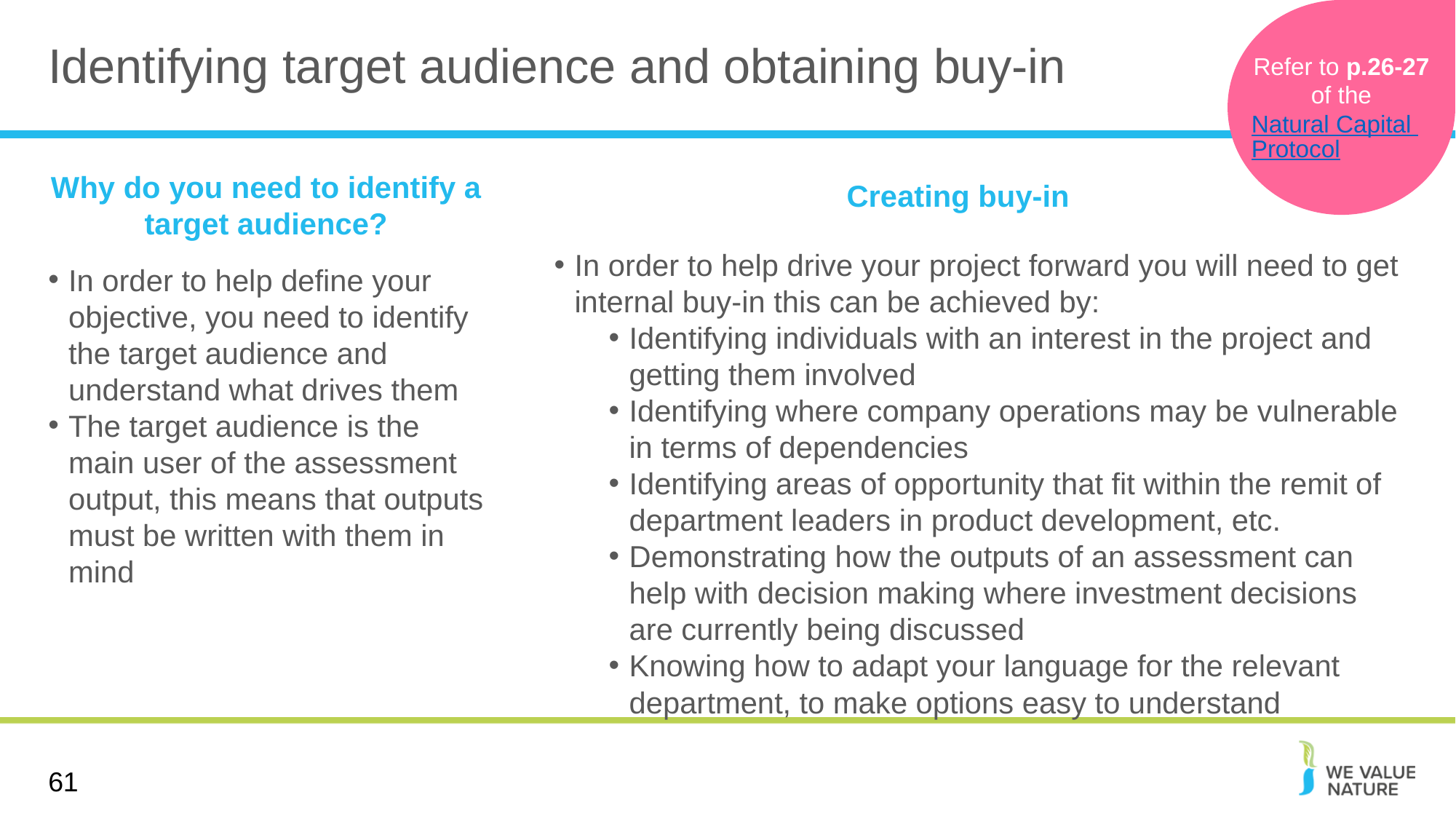

Identifying target audience and obtaining buy-in
Refer to p.26-27
of the
Natural Capital Protocol
Why do you need to identify a target audience?
Creating buy-in
In order to help drive your project forward you will need to get internal buy-in this can be achieved by:
Identifying individuals with an interest in the project and getting them involved
Identifying where company operations may be vulnerable in terms of dependencies
Identifying areas of opportunity that fit within the remit of department leaders in product development, etc.
Demonstrating how the outputs of an assessment can help with decision making where investment decisions are currently being discussed
Knowing how to adapt your language for the relevant department, to make options easy to understand
In order to help define your objective, you need to identify the target audience and understand what drives them
The target audience is the main user of the assessment output, this means that outputs must be written with them in mind
61